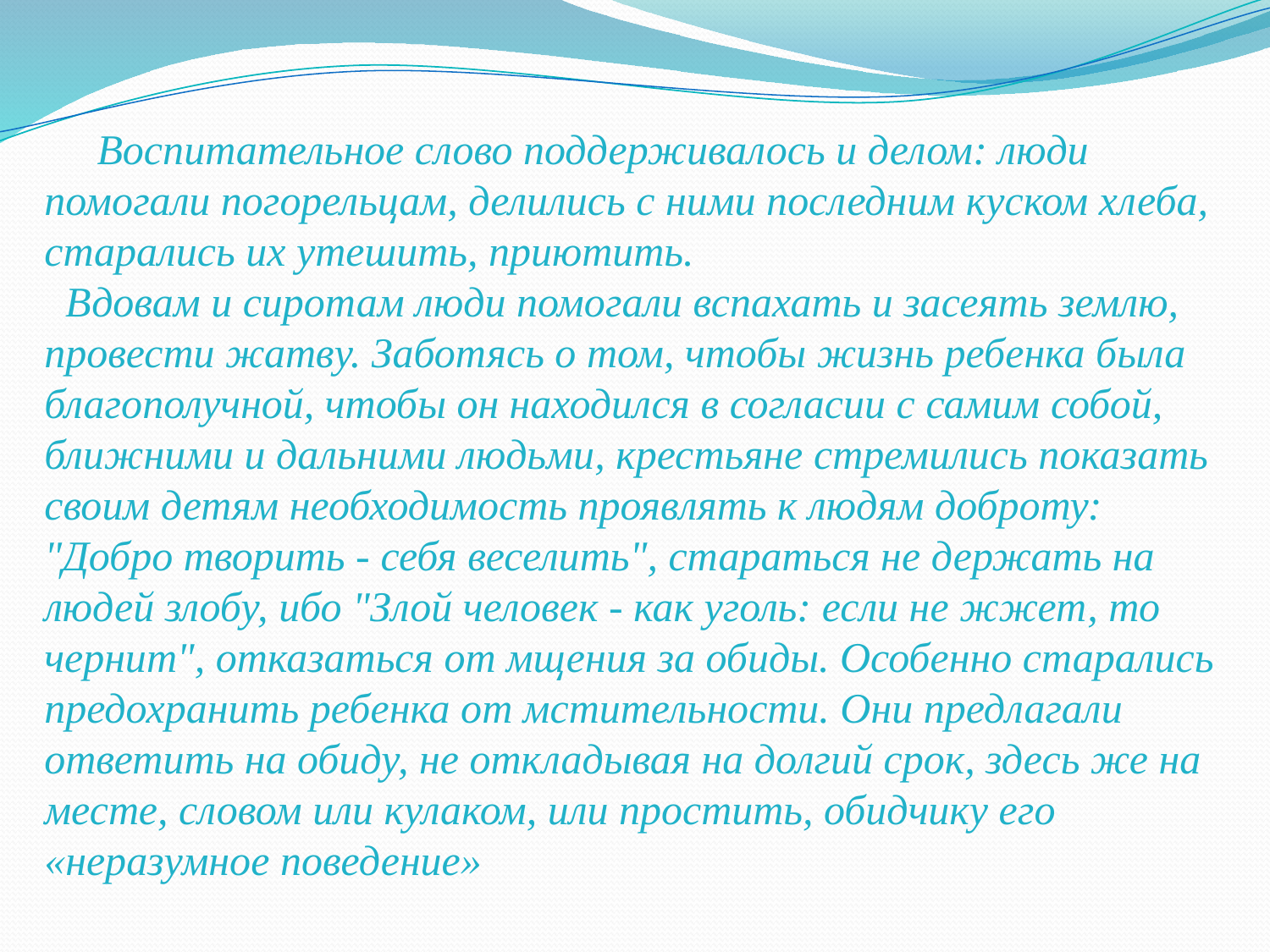

Воспитательное слово поддерживалось и делом: люди помогали погорельцам, делились с ними последним куском хлеба, старались их утешить, приютить.
  Вдовам и сиротам люди помогали вспахать и засеять землю, провести жатву. Заботясь о том, чтобы жизнь ребенка была благополучной, чтобы он находился в согласии с самим собой, ближними и дальними людьми, крестьяне стремились показать своим детям необходимость проявлять к людям доброту: "Добро творить - себя веселить", стараться не держать на людей злобу, ибо "Злой человек - как уголь: если не жжет, то чернит", отказаться от мщения за обиды. Особенно старались предохранить ребенка от мстительности. Они предлагали ответить на обиду, не откладывая на долгий срок, здесь же на месте, словом или кулаком, или простить, обидчику его «неразумное поведение»